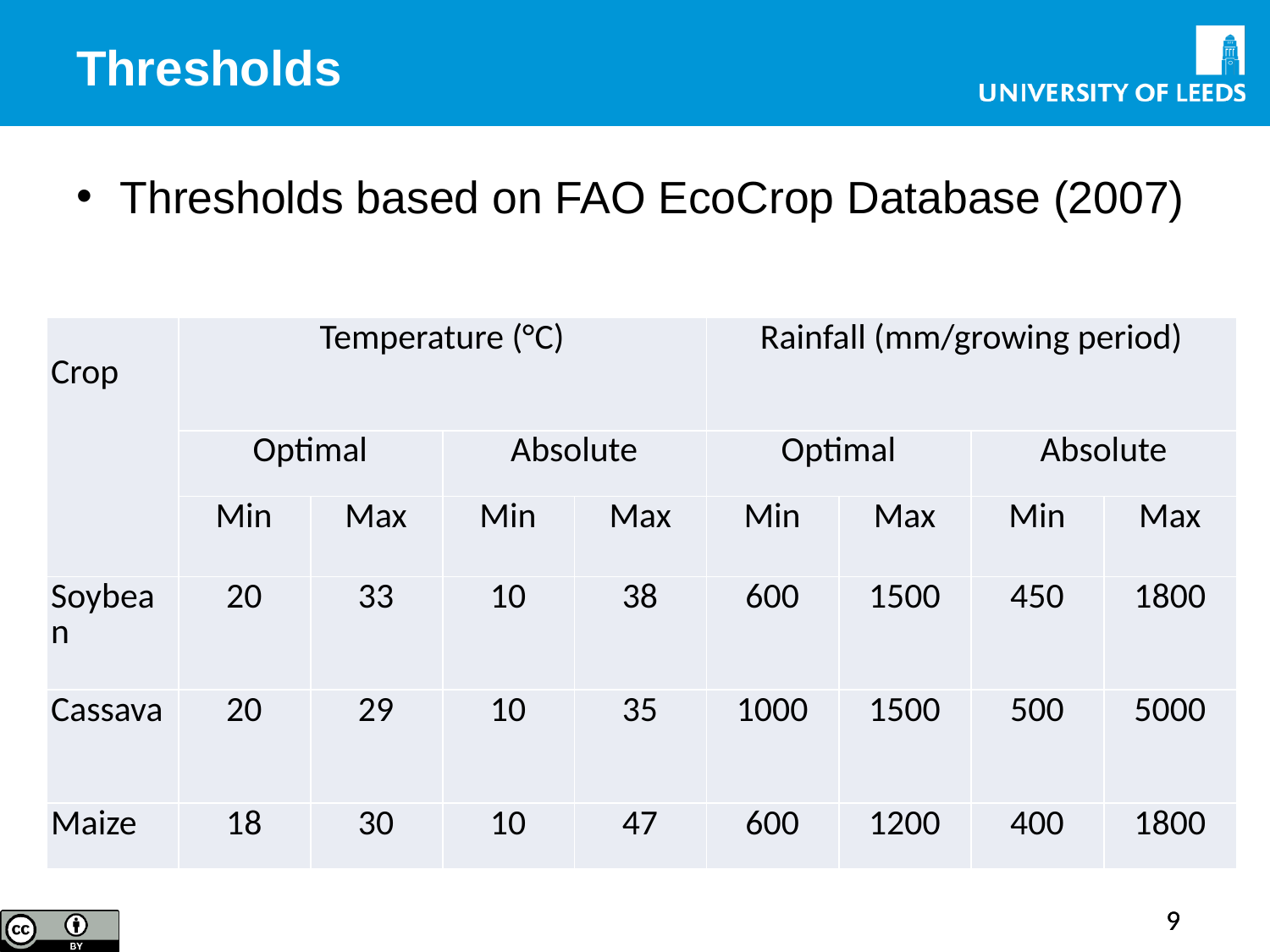

# Thresholds
Thresholds based on FAO EcoCrop Database (2007)
| Crop | Temperature (°C) |  |  |  | Rainfall (mm/growing period) |  |  |  |
| --- | --- | --- | --- | --- | --- | --- | --- | --- |
|  | Optimal |  | Absolute |  | Optimal |  | Absolute |  |
|  | Min | Max | Min | Max | Min | Max | Min | Max |
| Soybean | 20 | 33 | 10 | 38 | 600 | 1500 | 450 | 1800 |
| Cassava | 20 | 29 | 10 | 35 | 1000 | 1500 | 500 | 5000 |
| Maize | 18 | 30 | 10 | 47 | 600 | 1200 | 400 | 1800 |